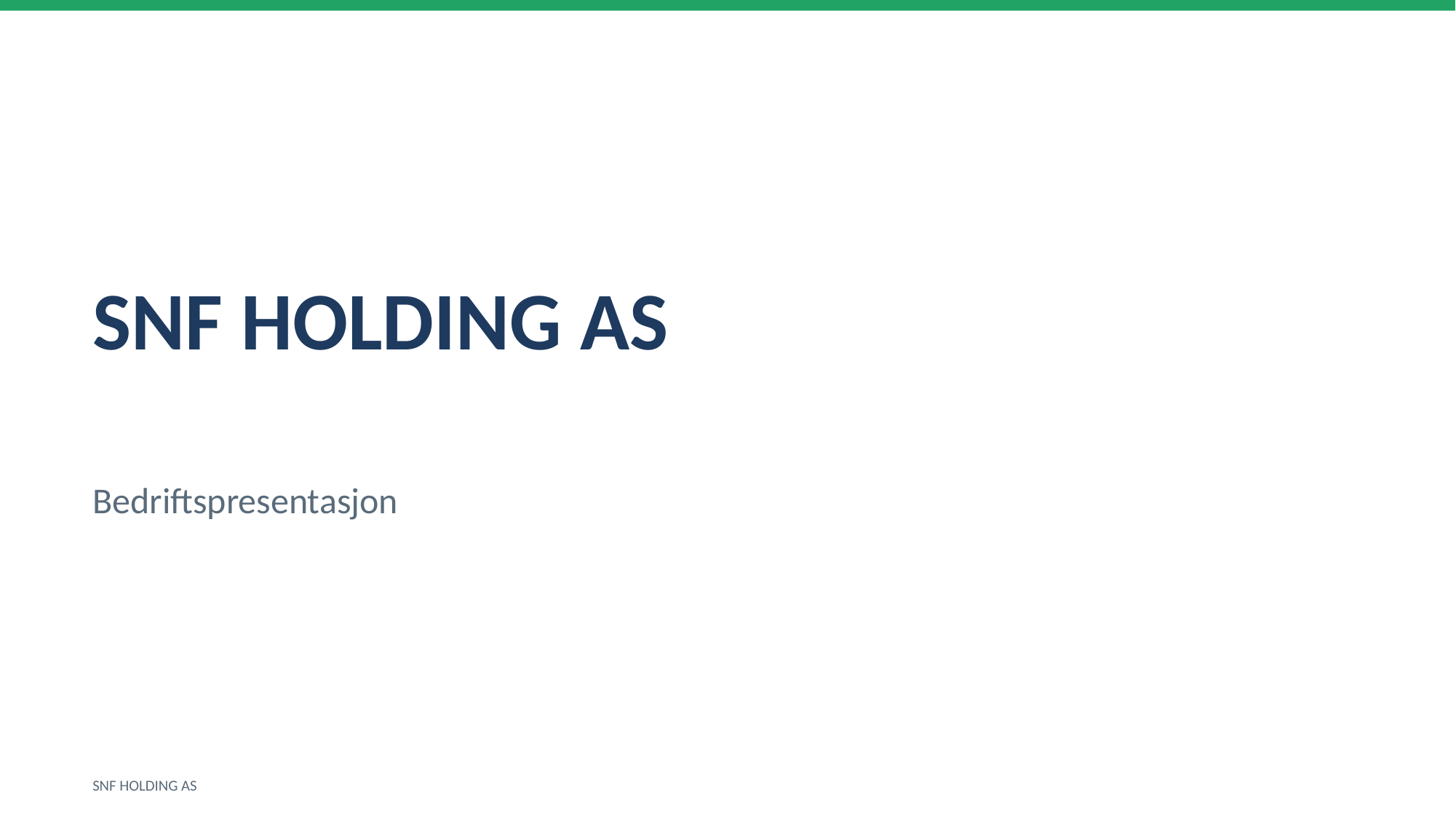

SNF HOLDING AS
Bedriftspresentasjon
SNF HOLDING AS